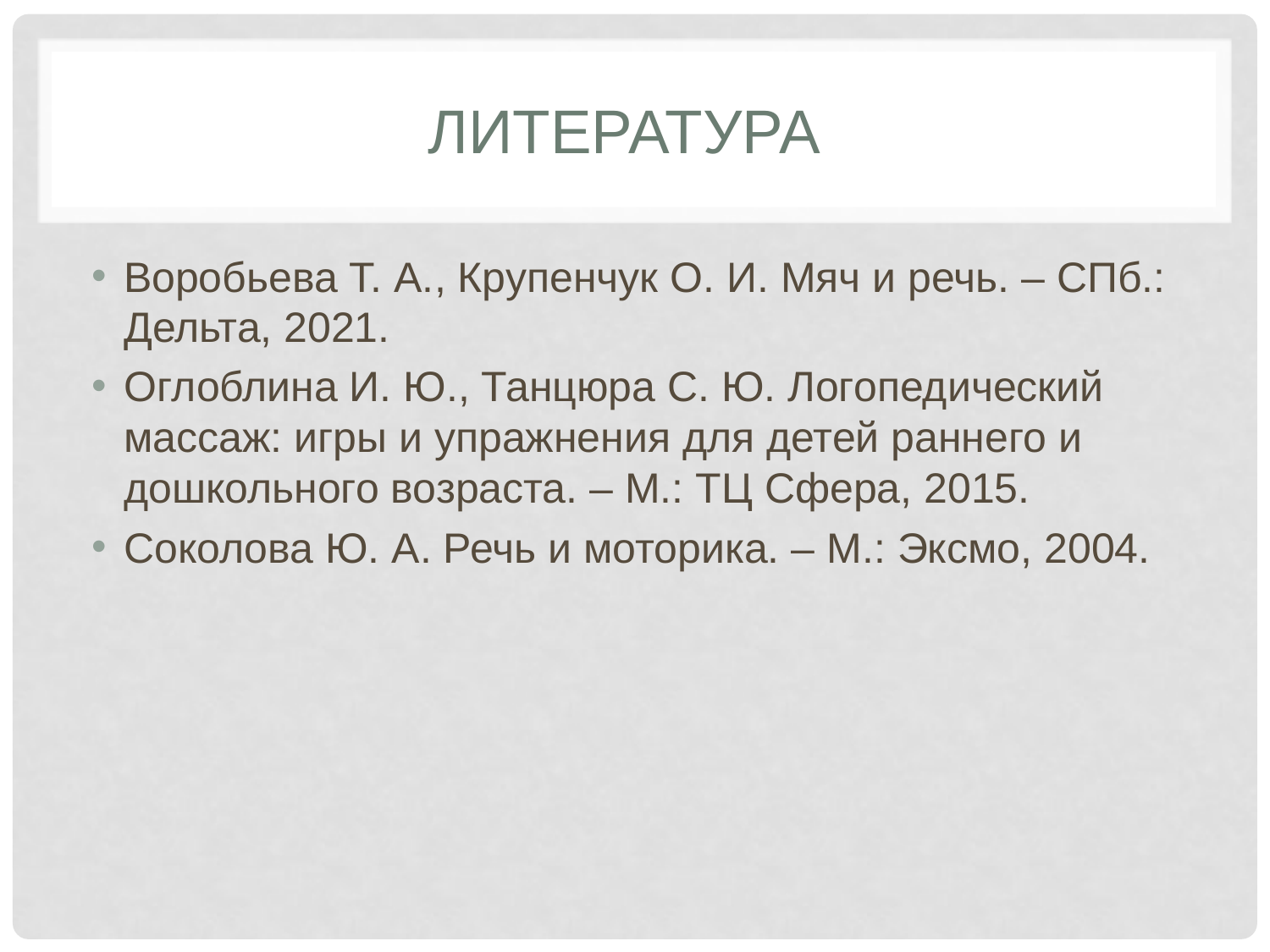

# Литература
Воробьева Т. А., Крупенчук О. И. Мяч и речь. – СПб.: Дельта, 2021.
Оглоблина И. Ю., Танцюра С. Ю. Логопедический массаж: игры и упражнения для детей раннего и дошкольного возраста. – М.: ТЦ Сфера, 2015.
Соколова Ю. А. Речь и моторика. – М.: Эксмо, 2004.